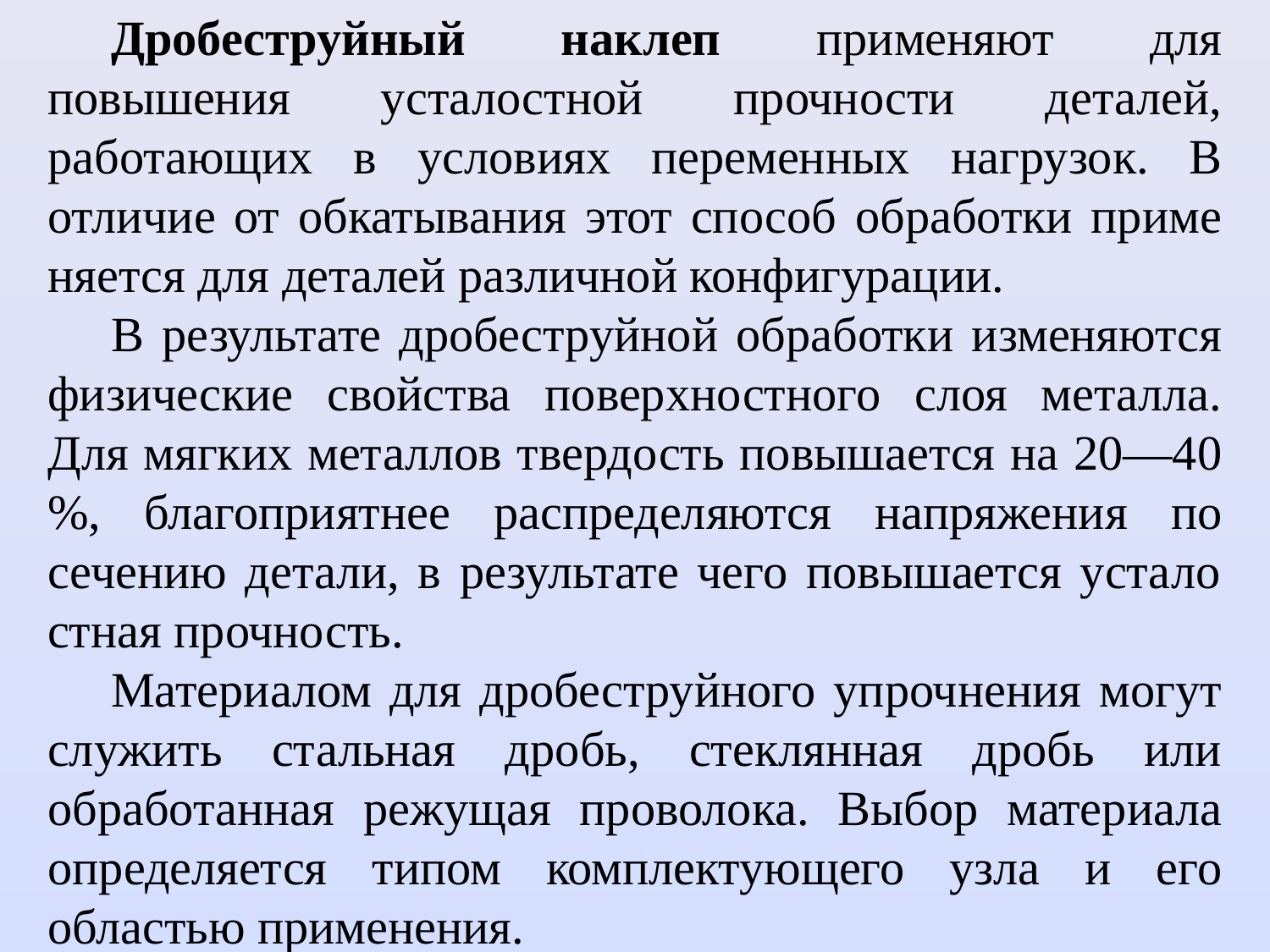

Дробеструйный наклеп применяют для повышения усталост­ной прочности деталей, работающих в условиях переменных на­грузок. В отличие от обкатывания этот способ обработки приме­няется для деталей различной конфигурации.
В результате дробеструйной обработки изменяются физические свойства поверхностного слоя металла. Для мягких металлов твер­дость повышается на 20—40 %, благоприятнее распределяются на­пряжения по сечению детали, в результате чего повышается устало­стная прочность.
Материалом для дробеструйного упрочнения могут служить стальная дробь, стеклянная дробь или обработанная режущая проволока. Выбор материала определяется типом комплектующего узла и его областью применения.